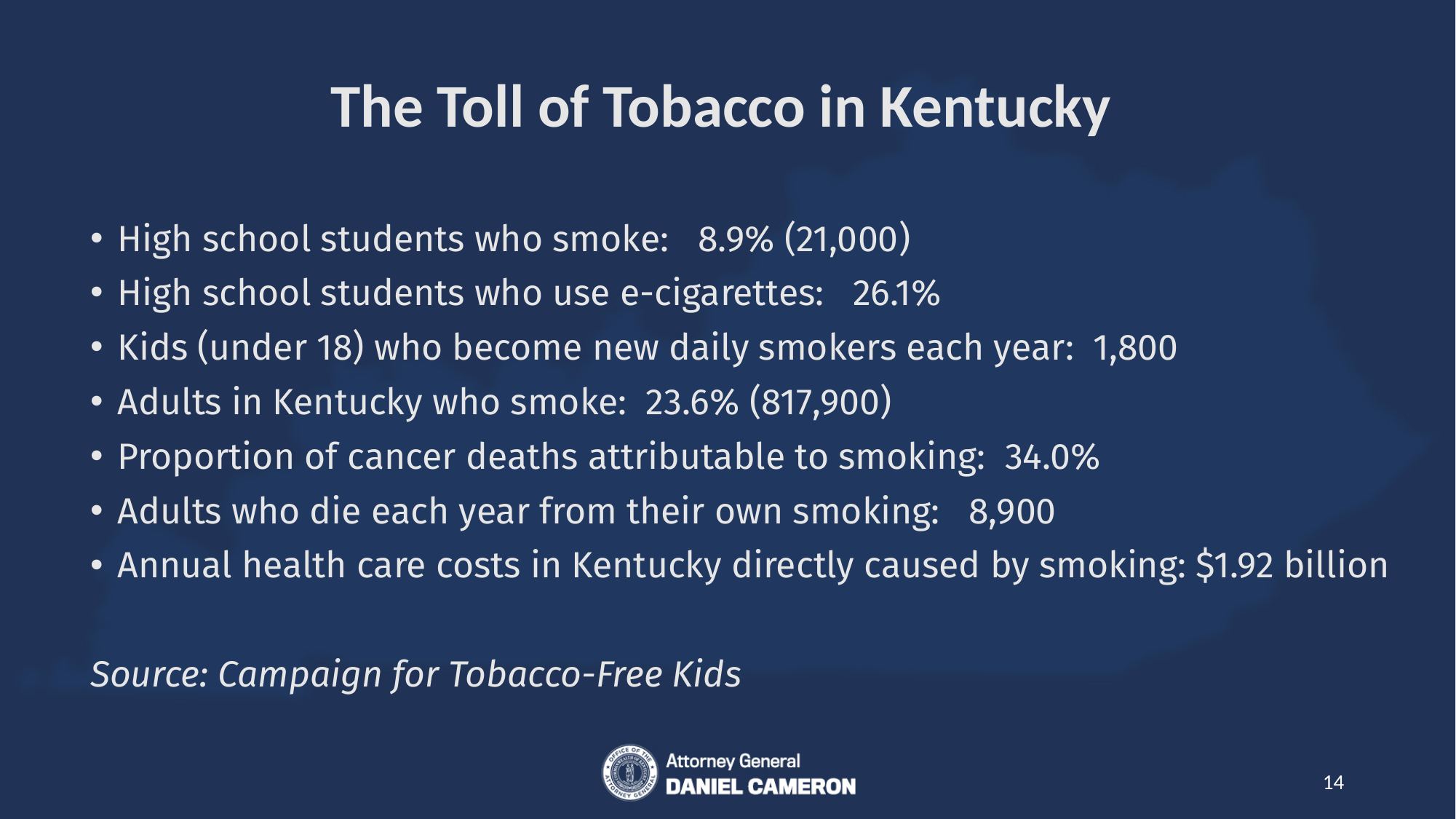

#
		  The Toll of Tobacco in Kentucky

High school students who smoke:   8.9% (21,000)
High school students who use e-cigarettes:   26.1%
Kids (under 18) who become new daily smokers each year:  1,800
Adults in Kentucky who smoke:  23.6% (817,900)
Proportion of cancer deaths attributable to smoking:  34.0%
Adults who die each year from their own smoking:   8,900
Annual health care costs in Kentucky directly caused by smoking: $1.92 billion

Source: Campaign for Tobacco-Free Kids

14